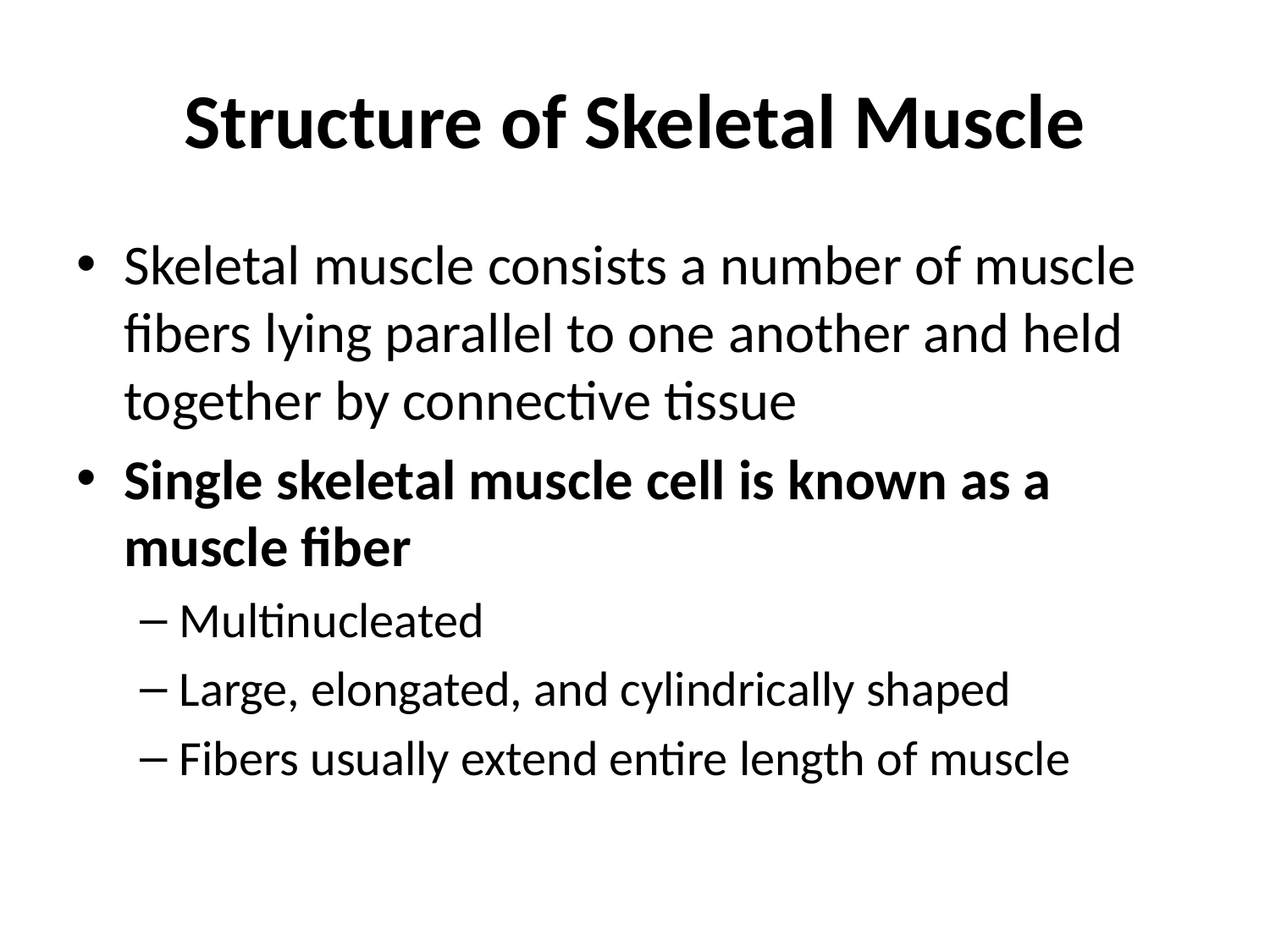

# Structure of Skeletal Muscle
Skeletal muscle consists a number of muscle fibers lying parallel to one another and held together by connective tissue
Single skeletal muscle cell is known as a muscle fiber
Multinucleated
Large, elongated, and cylindrically shaped
Fibers usually extend entire length of muscle